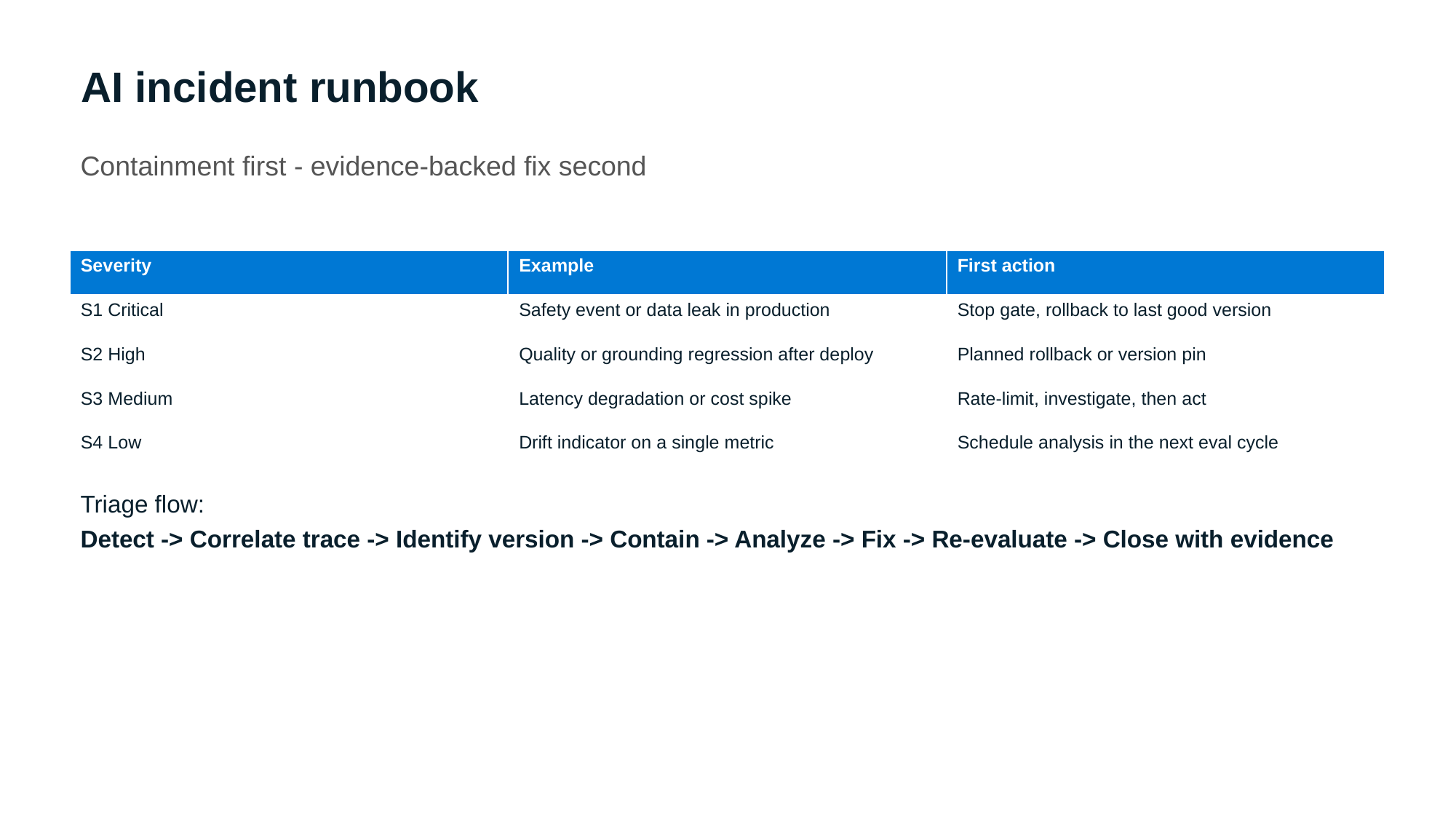

AI incident runbook
Containment first - evidence-backed fix second
| Severity | Example | First action |
| --- | --- | --- |
| S1 Critical | Safety event or data leak in production | Stop gate, rollback to last good version |
| S2 High | Quality or grounding regression after deploy | Planned rollback or version pin |
| S3 Medium | Latency degradation or cost spike | Rate-limit, investigate, then act |
| S4 Low | Drift indicator on a single metric | Schedule analysis in the next eval cycle |
Triage flow:
Detect -> Correlate trace -> Identify version -> Contain -> Analyze -> Fix -> Re-evaluate -> Close with evidence